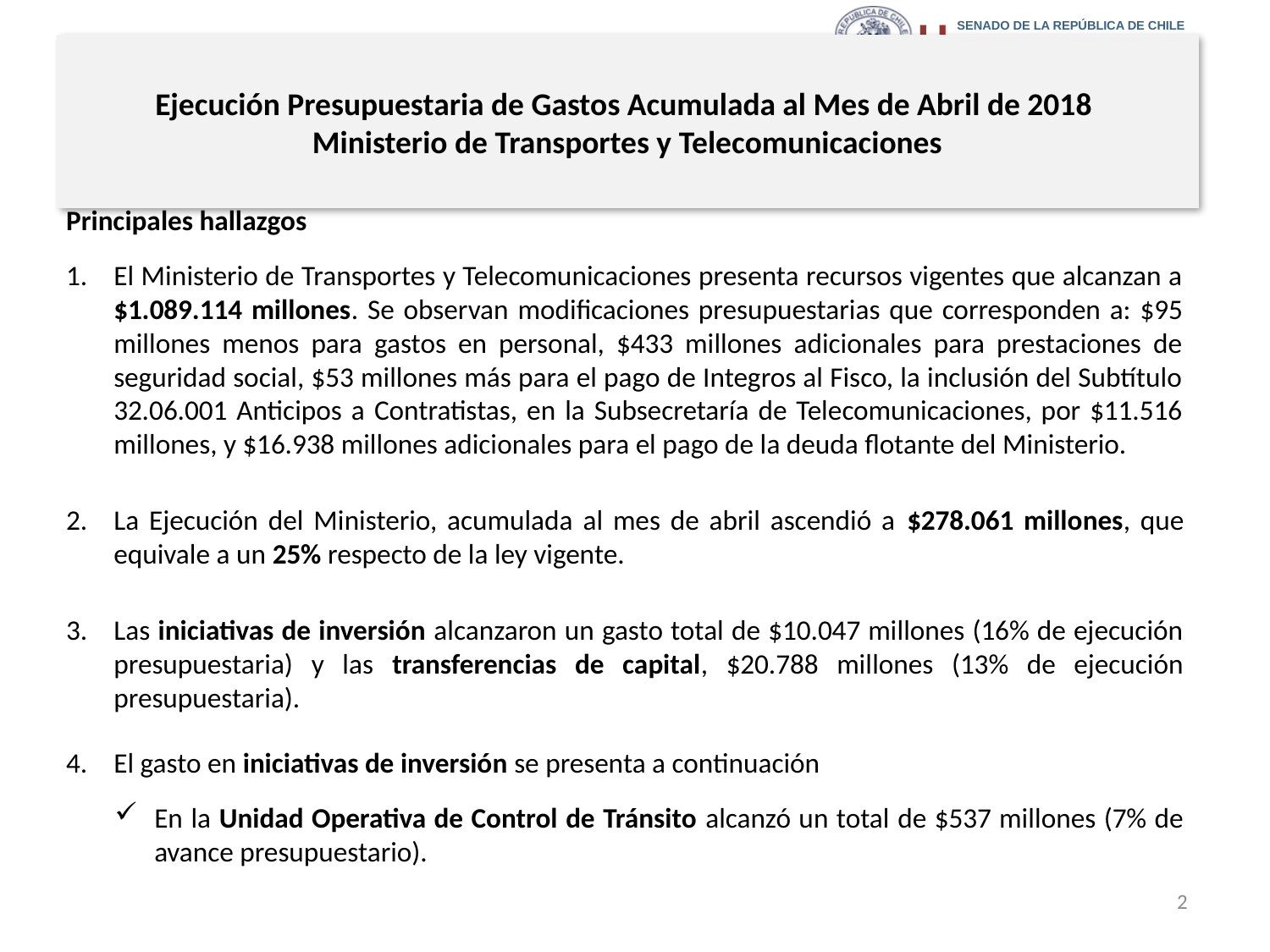

# Ejecución Presupuestaria de Gastos Acumulada al Mes de Abril de 2018 Ministerio de Transportes y Telecomunicaciones
Principales hallazgos
El Ministerio de Transportes y Telecomunicaciones presenta recursos vigentes que alcanzan a $1.089.114 millones. Se observan modificaciones presupuestarias que corresponden a: $95 millones menos para gastos en personal, $433 millones adicionales para prestaciones de seguridad social, $53 millones más para el pago de Integros al Fisco, la inclusión del Subtítulo 32.06.001 Anticipos a Contratistas, en la Subsecretaría de Telecomunicaciones, por $11.516 millones, y $16.938 millones adicionales para el pago de la deuda flotante del Ministerio.
La Ejecución del Ministerio, acumulada al mes de abril ascendió a $278.061 millones, que equivale a un 25% respecto de la ley vigente.
Las iniciativas de inversión alcanzaron un gasto total de $10.047 millones (16% de ejecución presupuestaria) y las transferencias de capital, $20.788 millones (13% de ejecución presupuestaria).
El gasto en iniciativas de inversión se presenta a continuación
En la Unidad Operativa de Control de Tránsito alcanzó un total de $537 millones (7% de avance presupuestario).

2